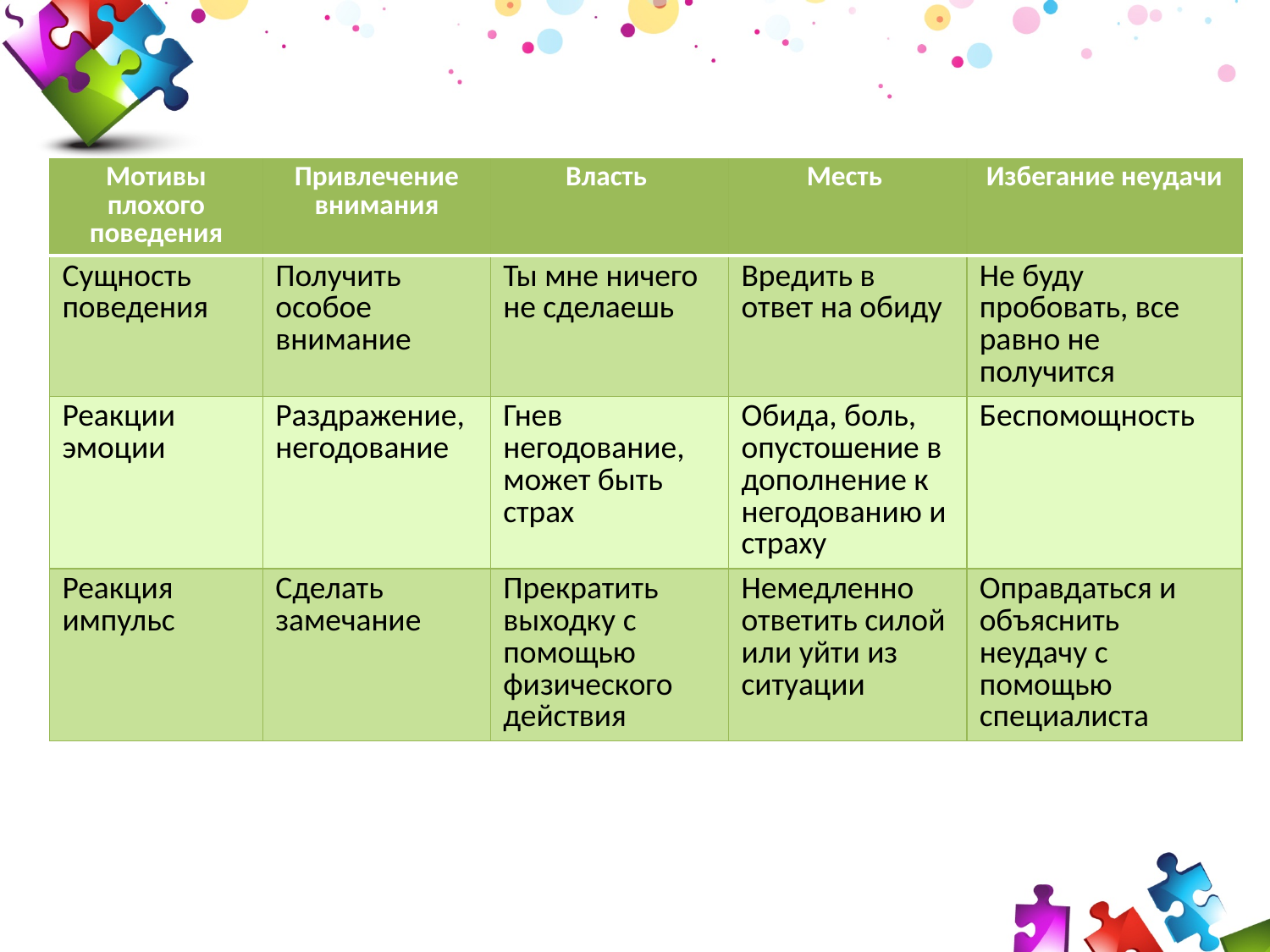

| Мотивы плохого поведения | Привлечение внимания | Власть | Месть | Избегание неудачи |
| --- | --- | --- | --- | --- |
| Сущность поведения | Получить особое внимание | Ты мне ничего не сделаешь | Вредить в ответ на обиду | Не буду пробовать, все равно не получится |
| Реакции эмоции | Раздражение, негодование | Гнев негодование, может быть страх | Обида, боль, опустошение в дополнение к негодованию и страху | Беспомощность |
| Реакция импульс | Сделать замечание | Прекратить выходку с помощью физического действия | Немедленно ответить силой или уйти из ситуации | Оправдаться и объяснить неудачу с помощью специалиста |